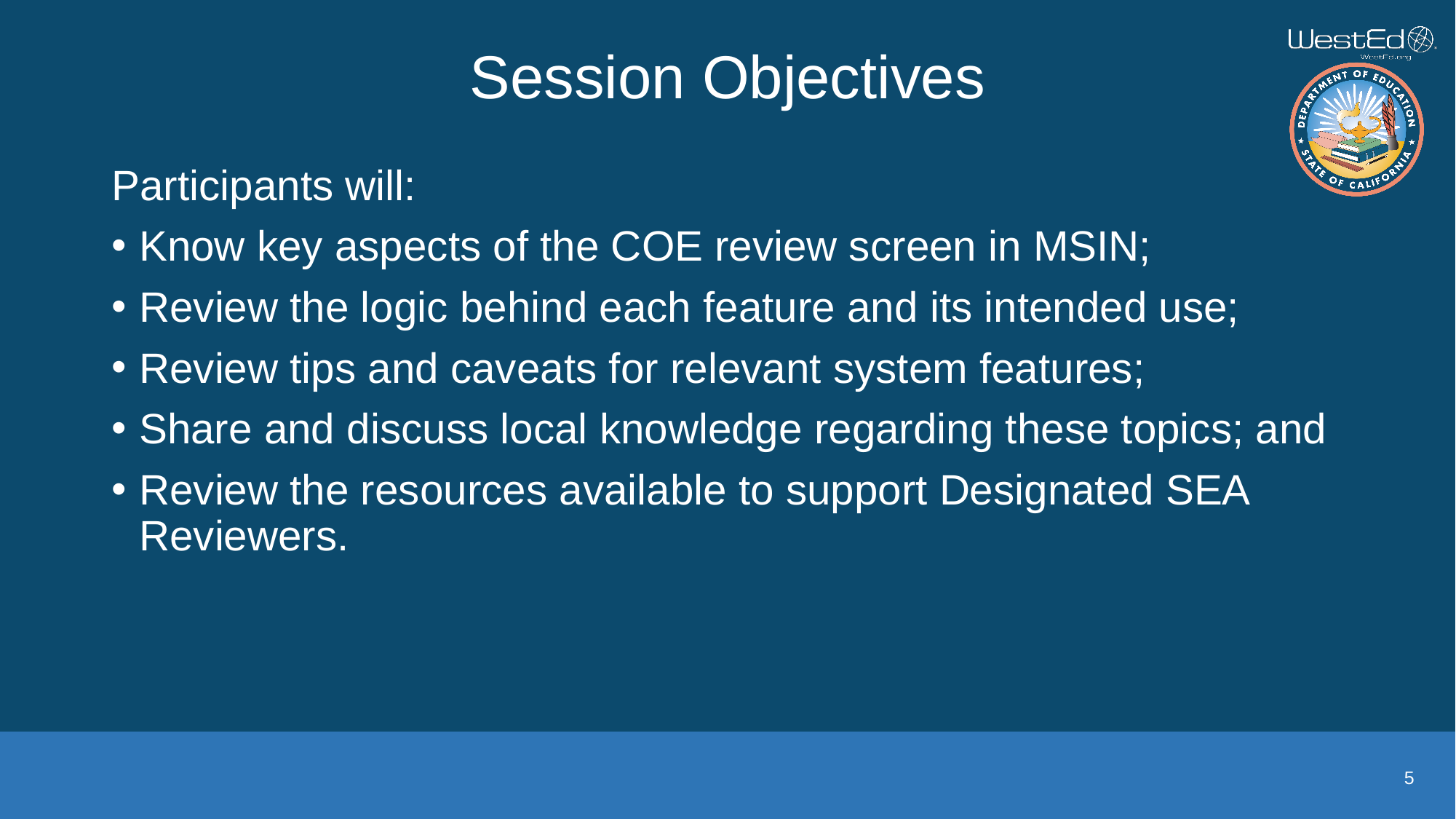

# Session Objectives
Participants will:
Know key aspects of the COE review screen in MSIN;
Review the logic behind each feature and its intended use;
Review tips and caveats for relevant system features;
Share and discuss local knowledge regarding these topics; and
Review the resources available to support Designated SEA Reviewers.